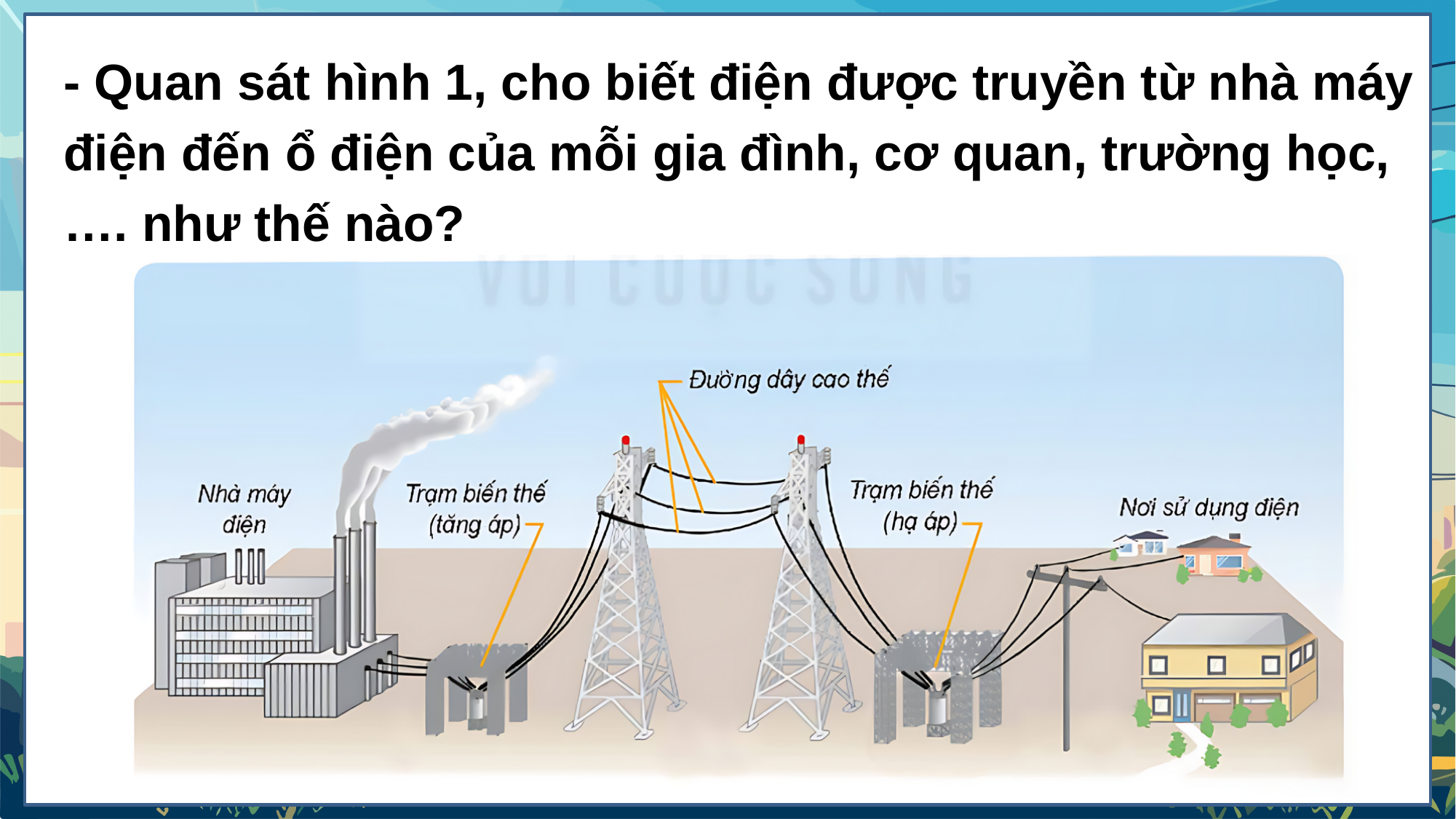

- Quan sát hình 1, cho biết điện được truyền từ nhà máy điện đến ổ điện của mỗi gia đình, cơ quan, trường học,…. như thế nào?